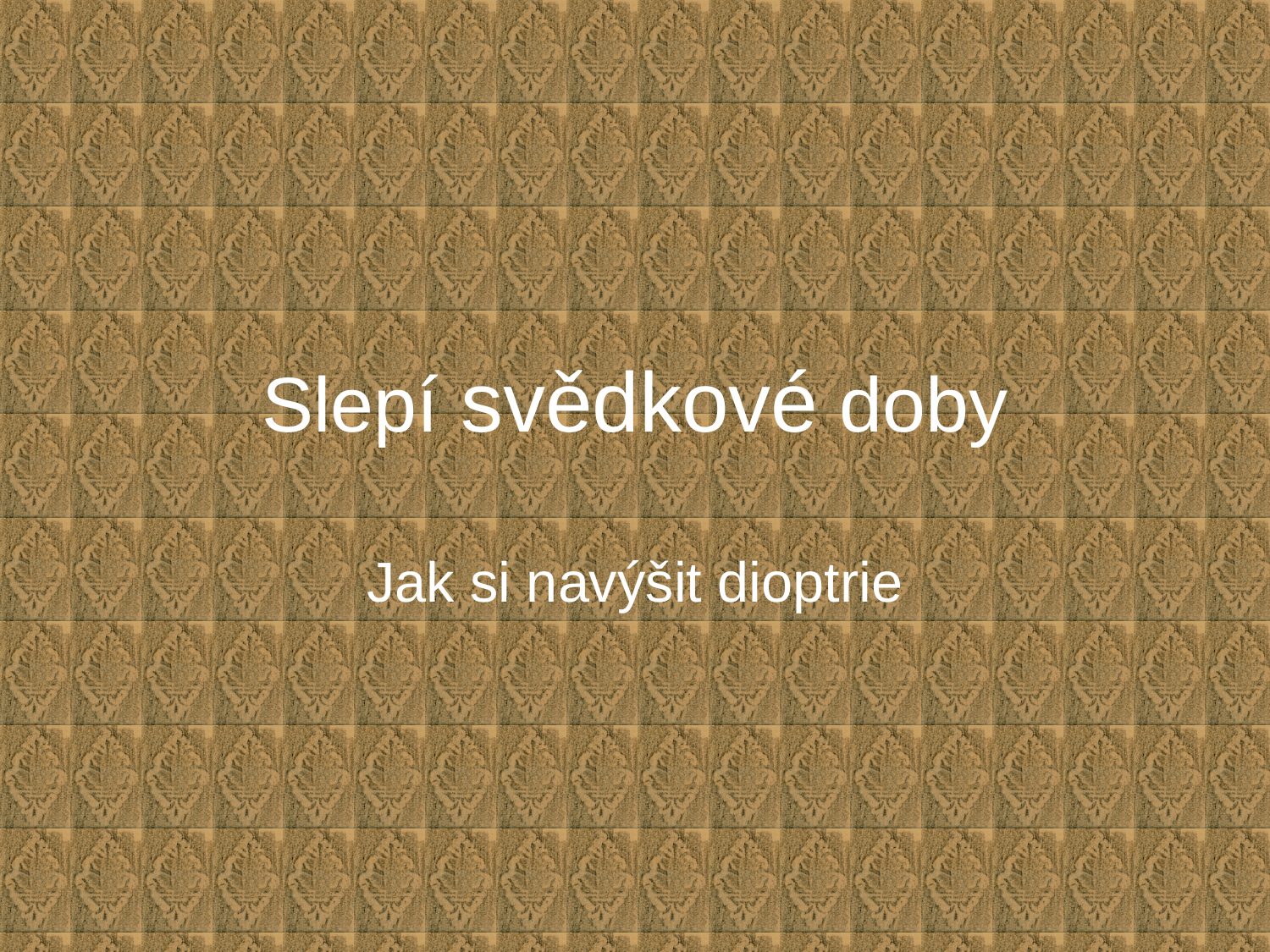

# Slepí svědkové doby
Jak si navýšit dioptrie